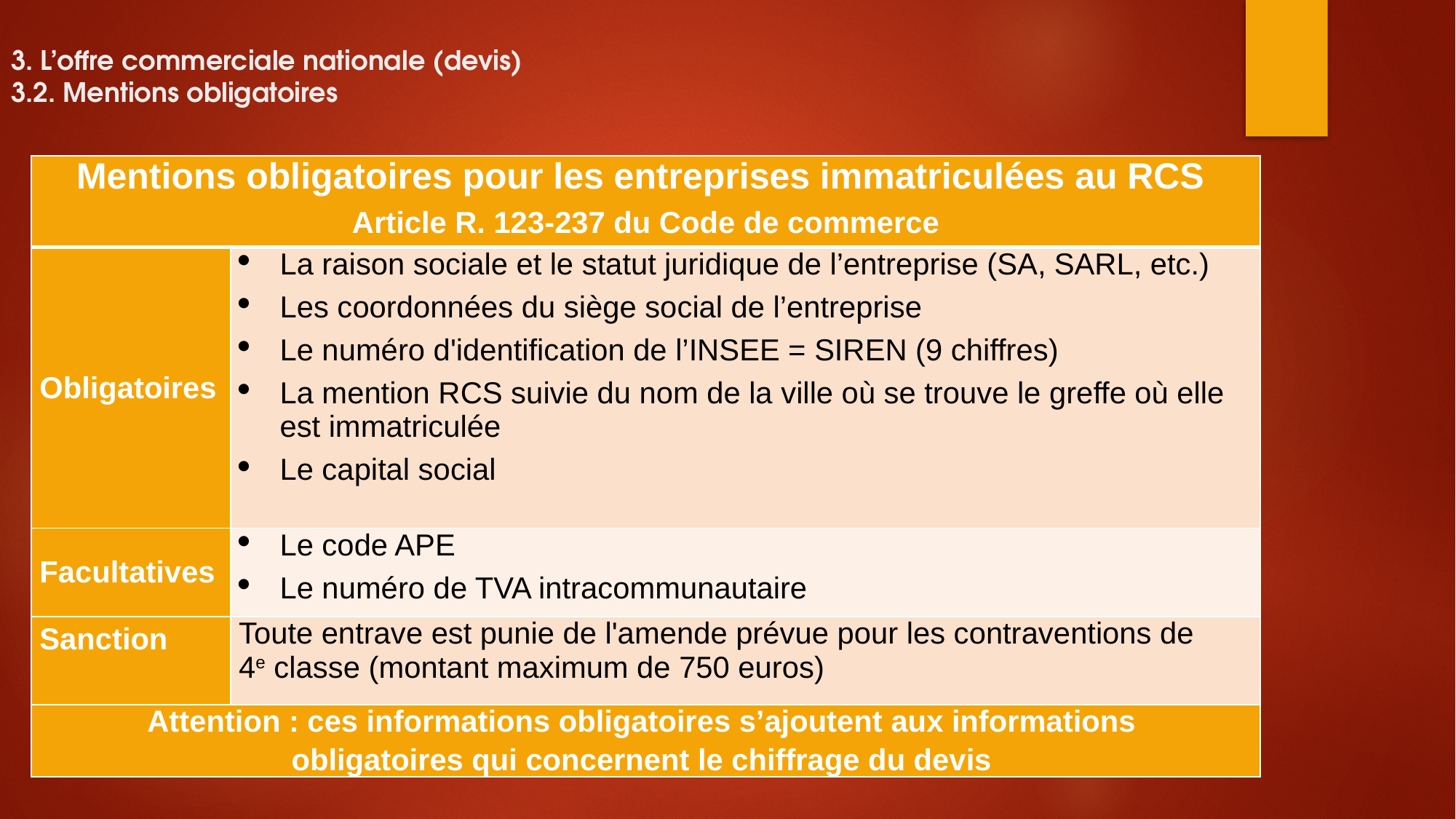

# 3. L’offre commerciale nationale (devis) 3.2. Mentions obligatoires
| Mentions obligatoires pour les entreprises immatriculées au RCS Article R. 123-237 du Code de commerce |  |
| --- | --- |
| Obligatoires | La raison sociale et le statut juridique de l’entreprise (SA, SARL, etc.) Les coordonnées du siège social de l’entreprise Le numéro d'identification de l’INSEE = SIREN (9 chiffres) La mention RCS suivie du nom de la ville où se trouve le greffe où elle est immatriculée Le capital social |
| Facultatives | Le code APE Le numéro de TVA intracommunautaire |
| Sanction | Toute entrave est punie de l'amende prévue pour les contraventions de 4e classe (montant maximum de 750 euros) |
| Attention : ces informations obligatoires s’ajoutent aux informations obligatoires qui concernent le chiffrage du devis |  |